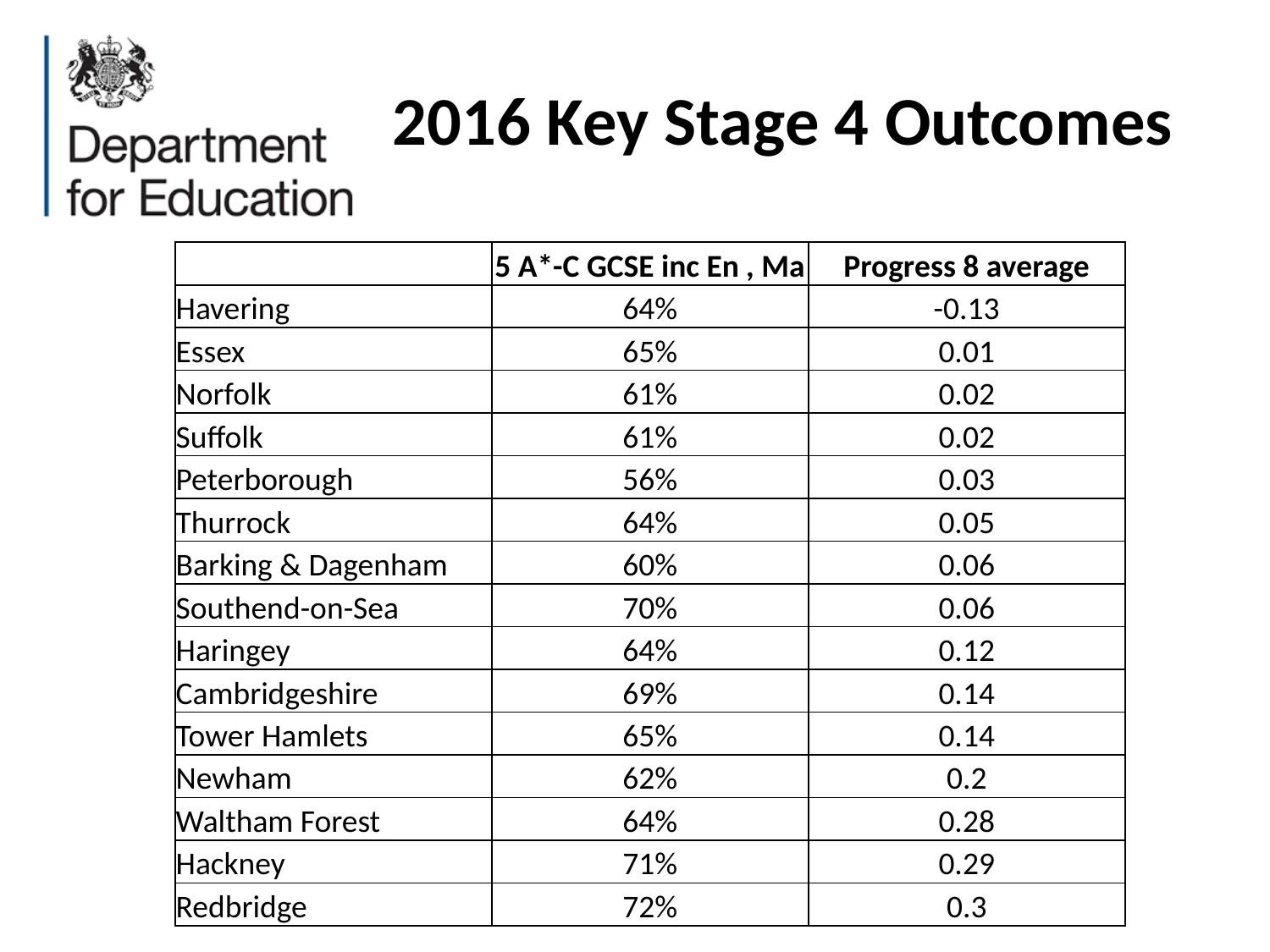

# 2016 Key Stage 4 Outcomes
|  | 5 A\*-C GCSE inc En , Ma | Progress 8 average |
| --- | --- | --- |
| Havering | 64% | -0.13 |
| Essex | 65% | 0.01 |
| Norfolk | 61% | 0.02 |
| Suffolk | 61% | 0.02 |
| Peterborough | 56% | 0.03 |
| Thurrock | 64% | 0.05 |
| Barking & Dagenham | 60% | 0.06 |
| Southend-on-Sea | 70% | 0.06 |
| Haringey | 64% | 0.12 |
| Cambridgeshire | 69% | 0.14 |
| Tower Hamlets | 65% | 0.14 |
| Newham | 62% | 0.2 |
| Waltham Forest | 64% | 0.28 |
| Hackney | 71% | 0.29 |
| Redbridge | 72% | 0.3 |